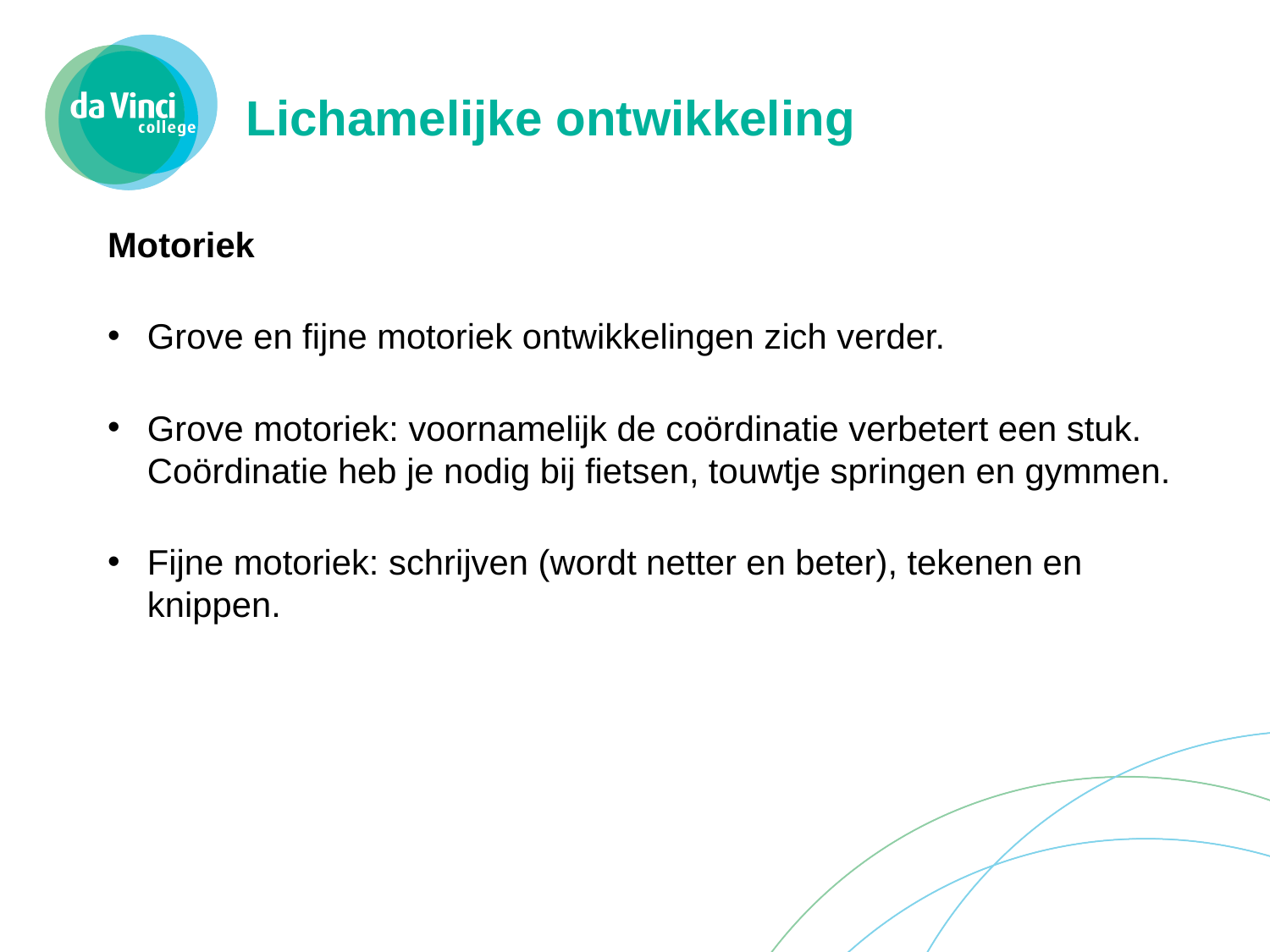

# Lichamelijke ontwikkeling
Motoriek
Grove en fijne motoriek ontwikkelingen zich verder.
Grove motoriek: voornamelijk de coördinatie verbetert een stuk.
Coördinatie heb je nodig bij fietsen, touwtje springen en gymmen.
Fijne motoriek: schrijven (wordt netter en beter), tekenen en knippen.